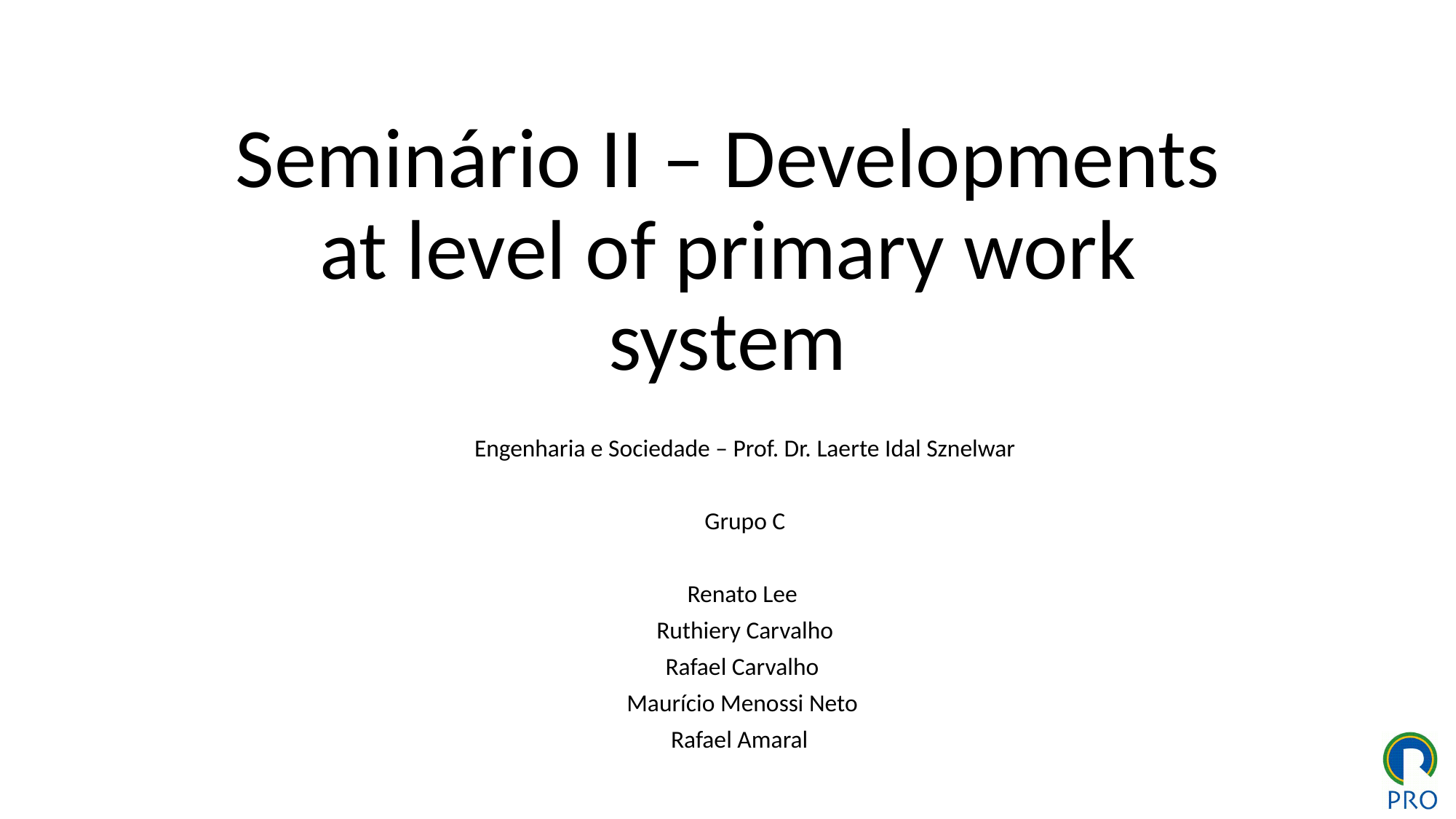

# Seminário II – Developments at level of primary work system
Engenharia e Sociedade – Prof. Dr. Laerte Idal Sznelwar

Grupo C

Renato Lee
Ruthiery Carvalho
Rafael Carvalho
Maurício Menossi Neto
Rafael Amaral